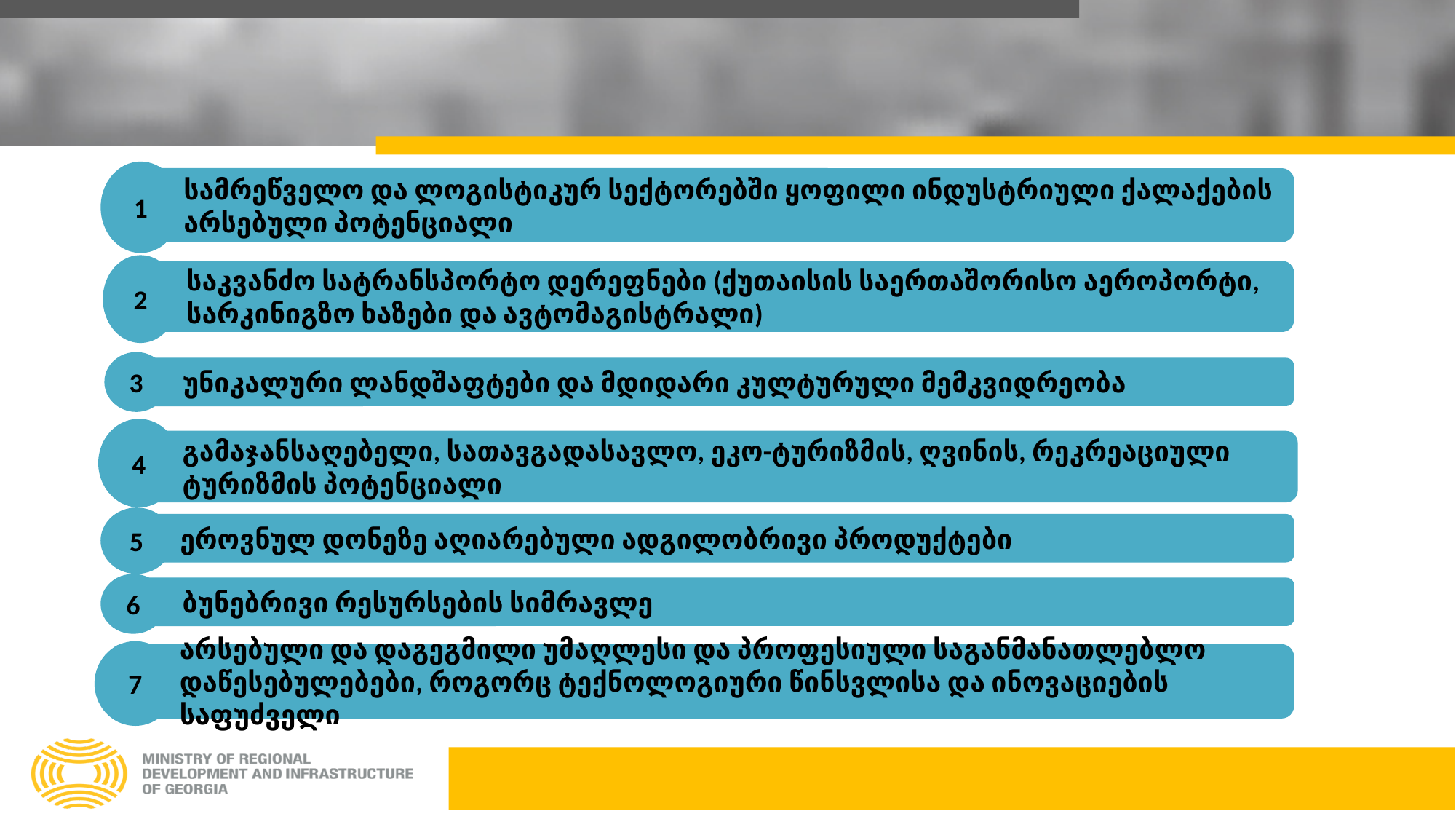

1
სამრეწველო და ლოგისტიკურ სექტორებში ყოფილი ინდუსტრიული ქალაქების არსებული პოტენციალი
2
საკვანძო სატრანსპორტო დერეფნები (ქუთაისის საერთაშორისო აეროპორტი, სარკინიგზო ხაზები და ავტომაგისტრალი)
3
უნიკალური ლანდშაფტები და მდიდარი კულტურული მემკვიდრეობა
4
გამაჯანსაღებელი, სათავგადასავლო, ეკო-ტურიზმის, ღვინის, რეკრეაციული ტურიზმის პოტენციალი
5
ეროვნულ დონეზე აღიარებული ადგილობრივი პროდუქტები
6
ბუნებრივი რესურსების სიმრავლე
7
არსებული და დაგეგმილი უმაღლესი და პროფესიული საგანმანათლებლო დაწესებულებები, როგორც ტექნოლოგიური წინსვლისა და ინოვაციების საფუძველი